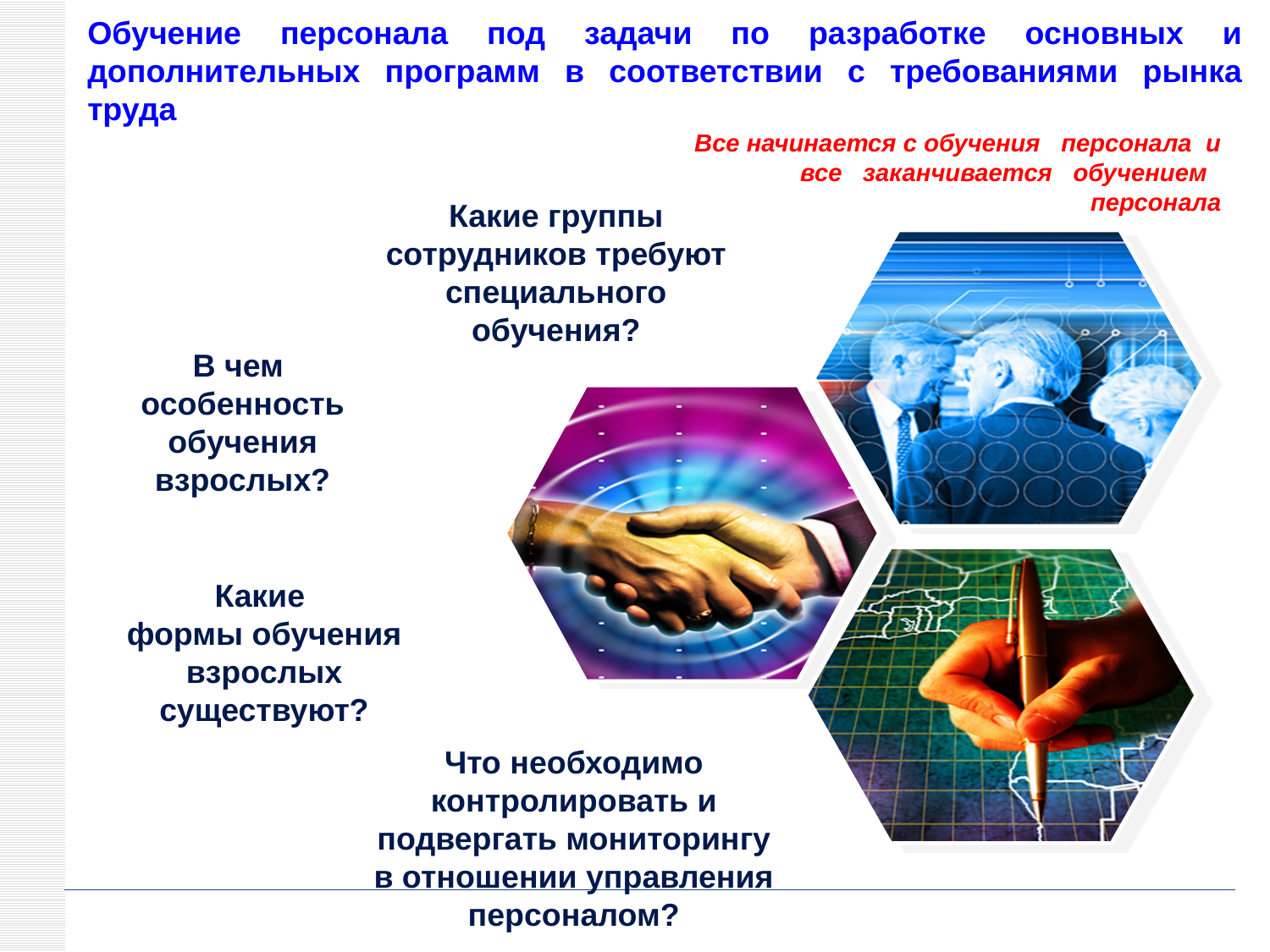

Обучение персонала под задачи по разработке основных и дополнительных программ в соответствии с требованиями рынка труда
Все начинается с обучения   персонала  и все   заканчивается   обучением   персонала
Какие группы сотрудников требуют специального обучения?

В чем  особенность обучения
взрослых?
Какие
формы обучения
взрослых существуют?
Что необходимо контролировать и подвергать мониторингу в отношении управления персоналом?